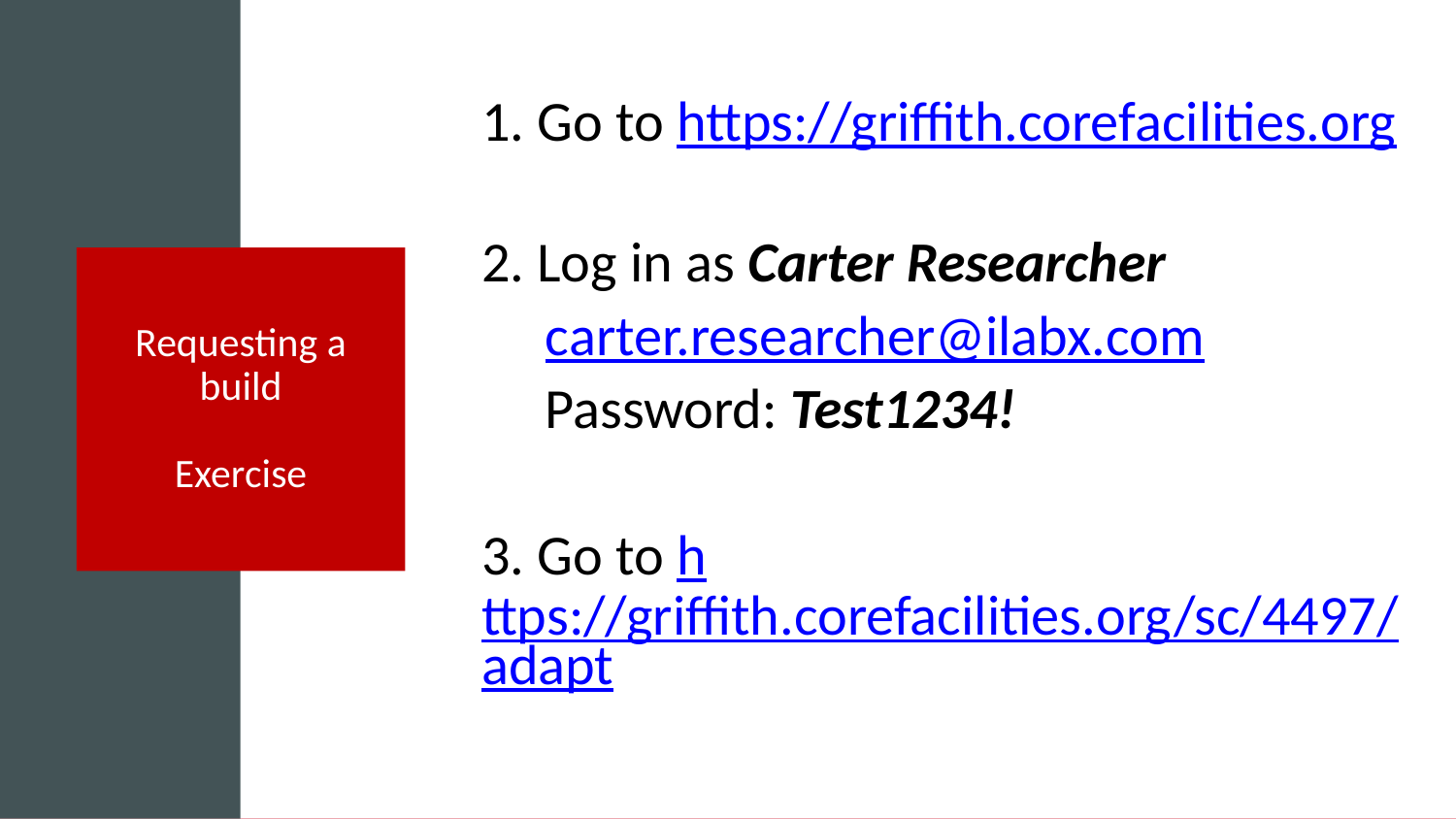

1. Go to https://griffith.corefacilities.org
2. Log in as Carter Researcher
carter.researcher@ilabx.com
Password: Test1234!

3. Go to https://griffith.corefacilities.org/sc/4497/adapt
# Requesting a build Exercise